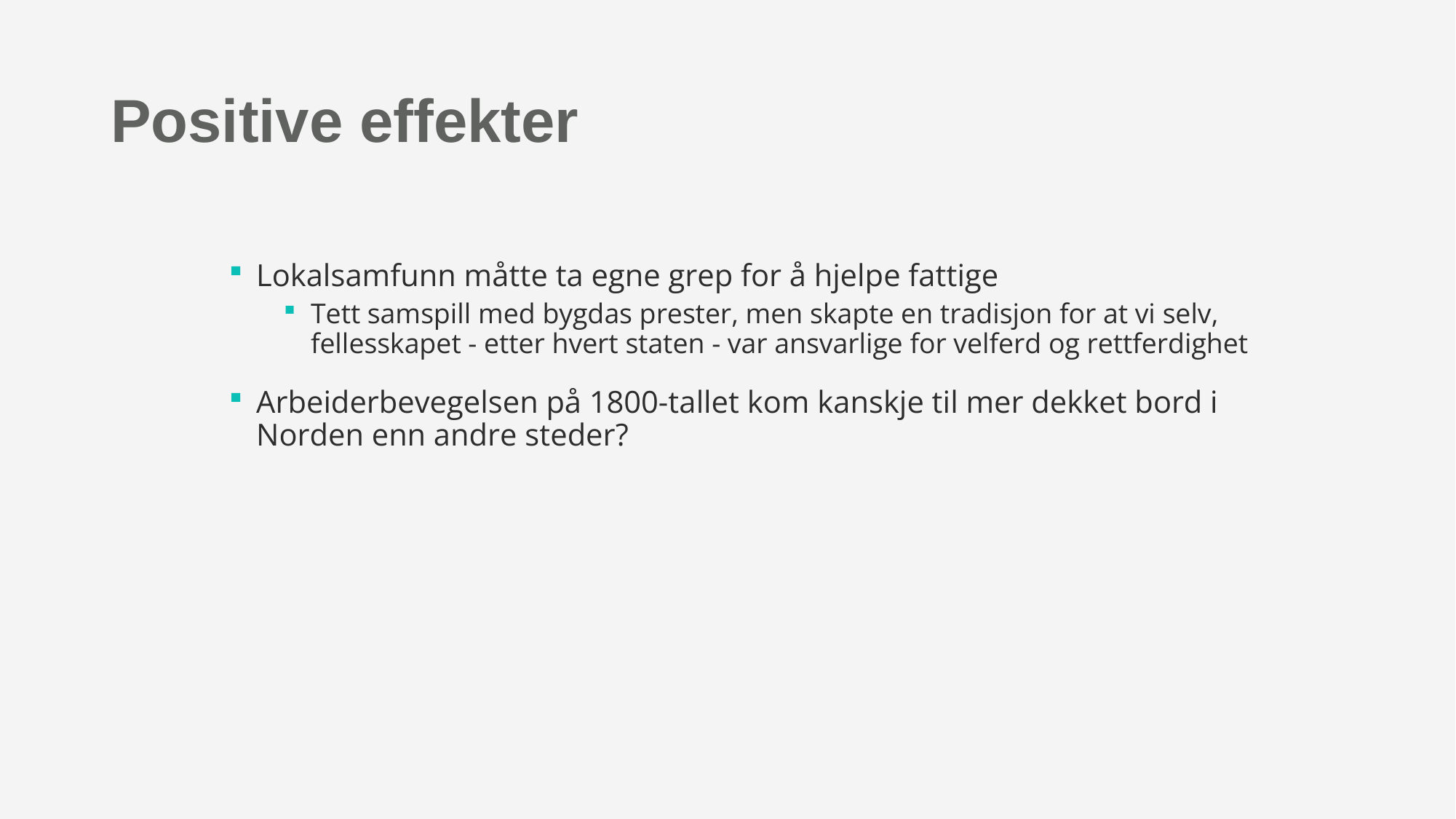

# Positive effekter
Lokalsamfunn måtte ta egne grep for å hjelpe fattige
Tett samspill med bygdas prester, men skapte en tradisjon for at vi selv, fellesskapet - etter hvert staten - var ansvarlige for velferd og rettferdighet
Arbeiderbevegelsen på 1800-tallet kom kanskje til mer dekket bord i Norden enn andre steder?